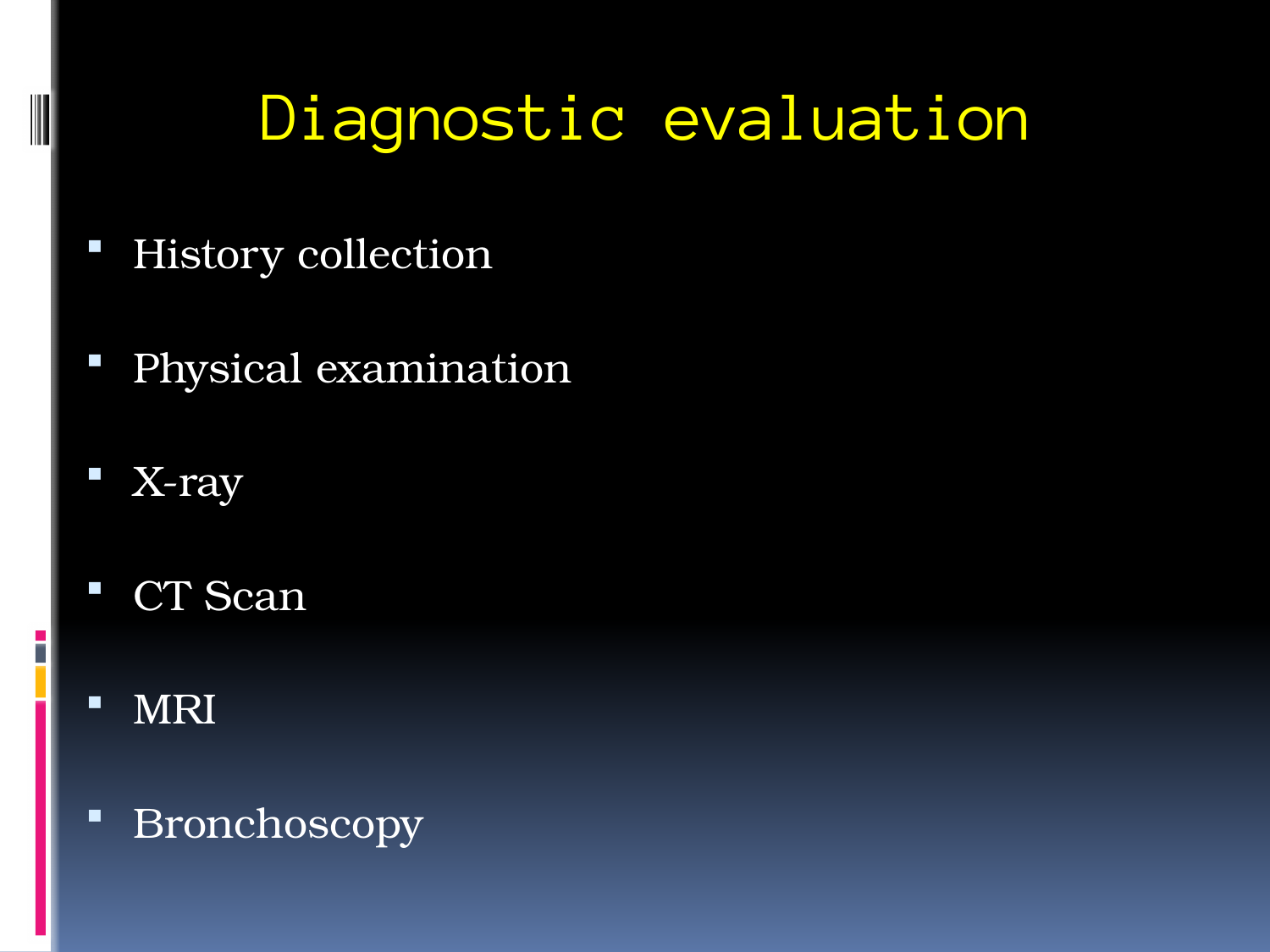

# Diagnostic evaluation
History collection
Physical examination
X-ray
CT Scan
MRI
Bronchoscopy